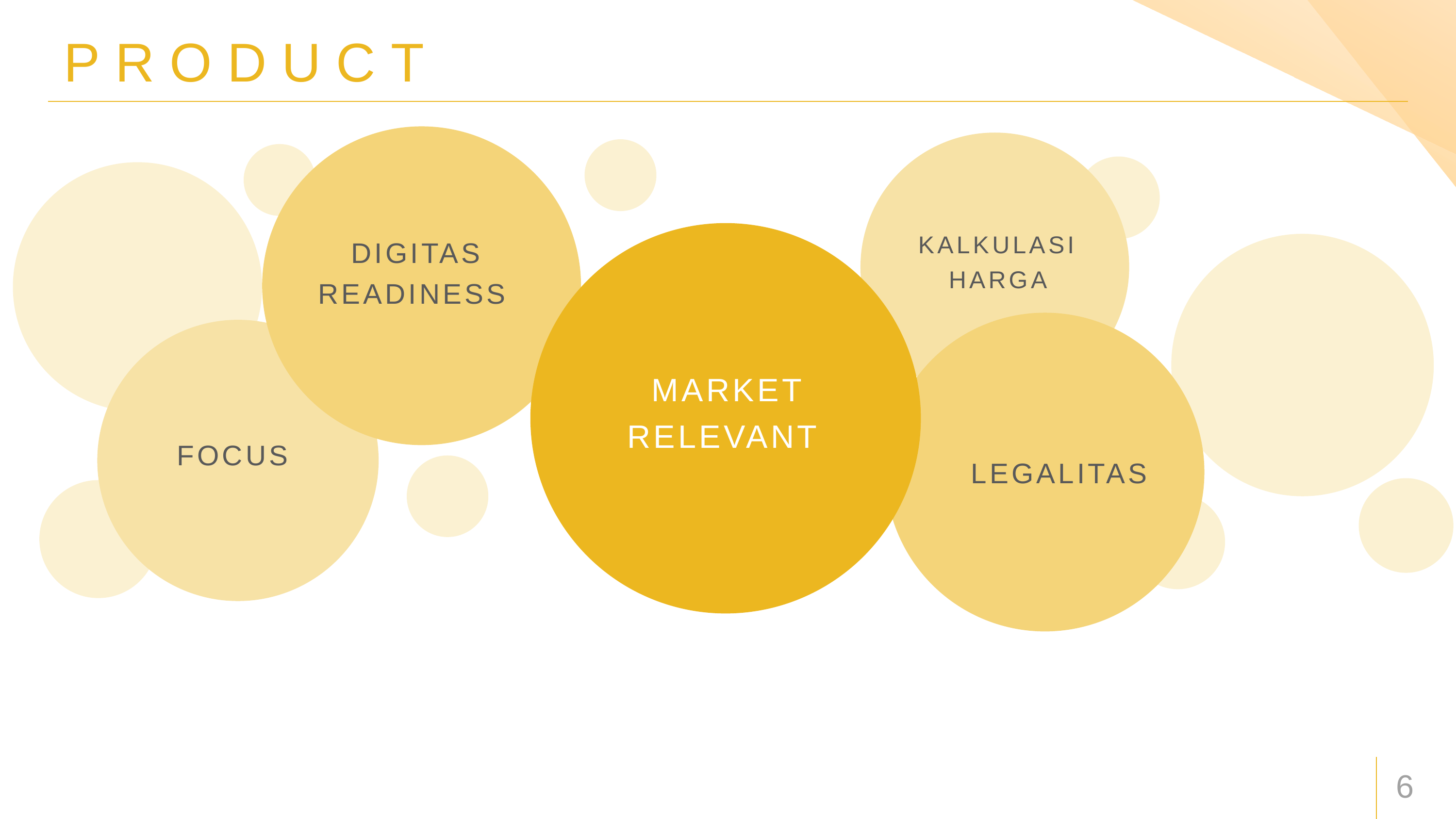

# PRODUCT
KALKULASI HARGA

DIGITAS READINESS

MARKET RELEVANT
FOCUS

LEGALITAS

6